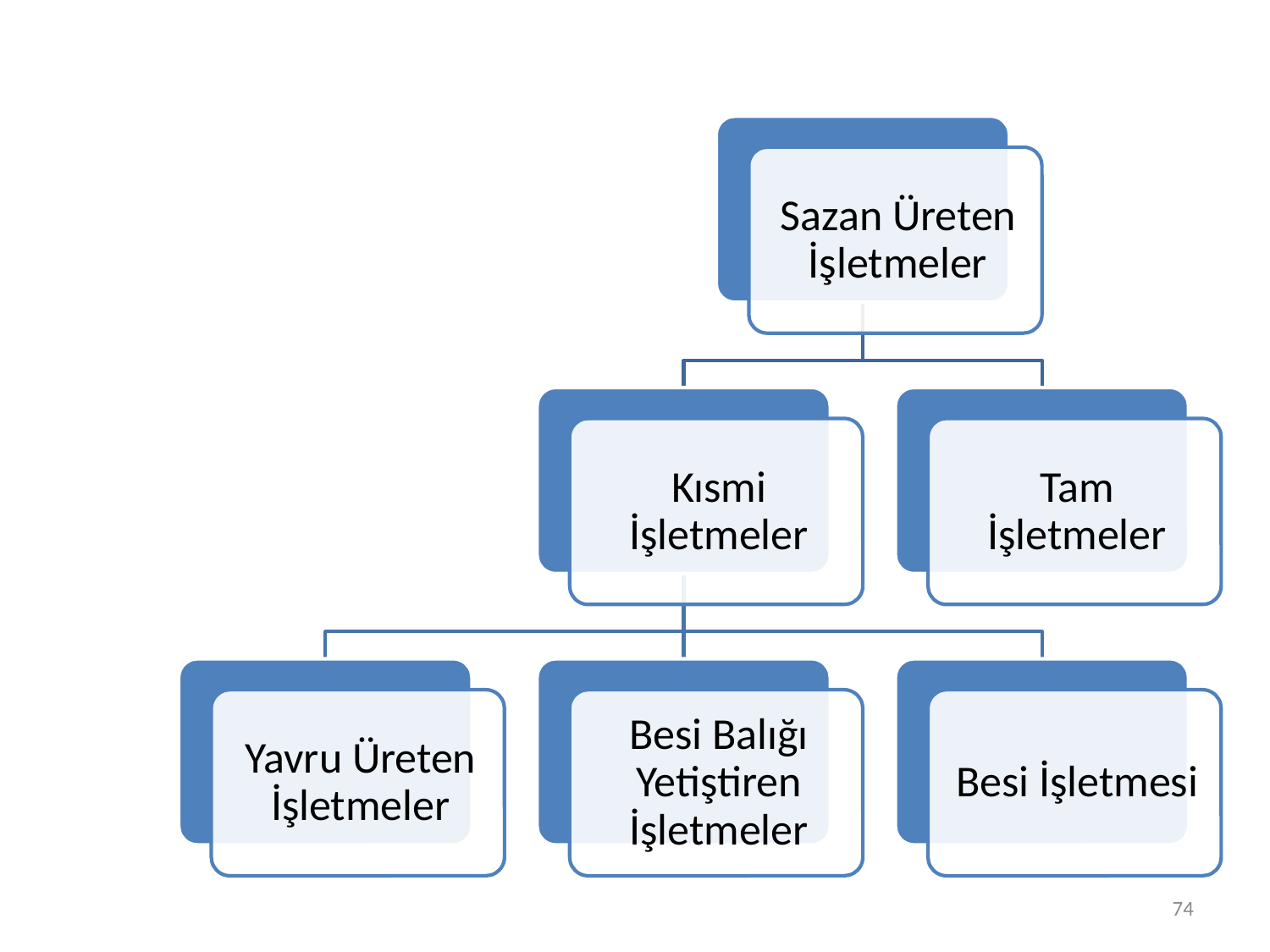

Sazan Üreten İşletmeler
Kısmi İşletmeler
Yavru Üreten İşletmeler
Besi Balığı Yetiştiren İşletmeler
Besi İşletmesi
Tam İşletmeler
74